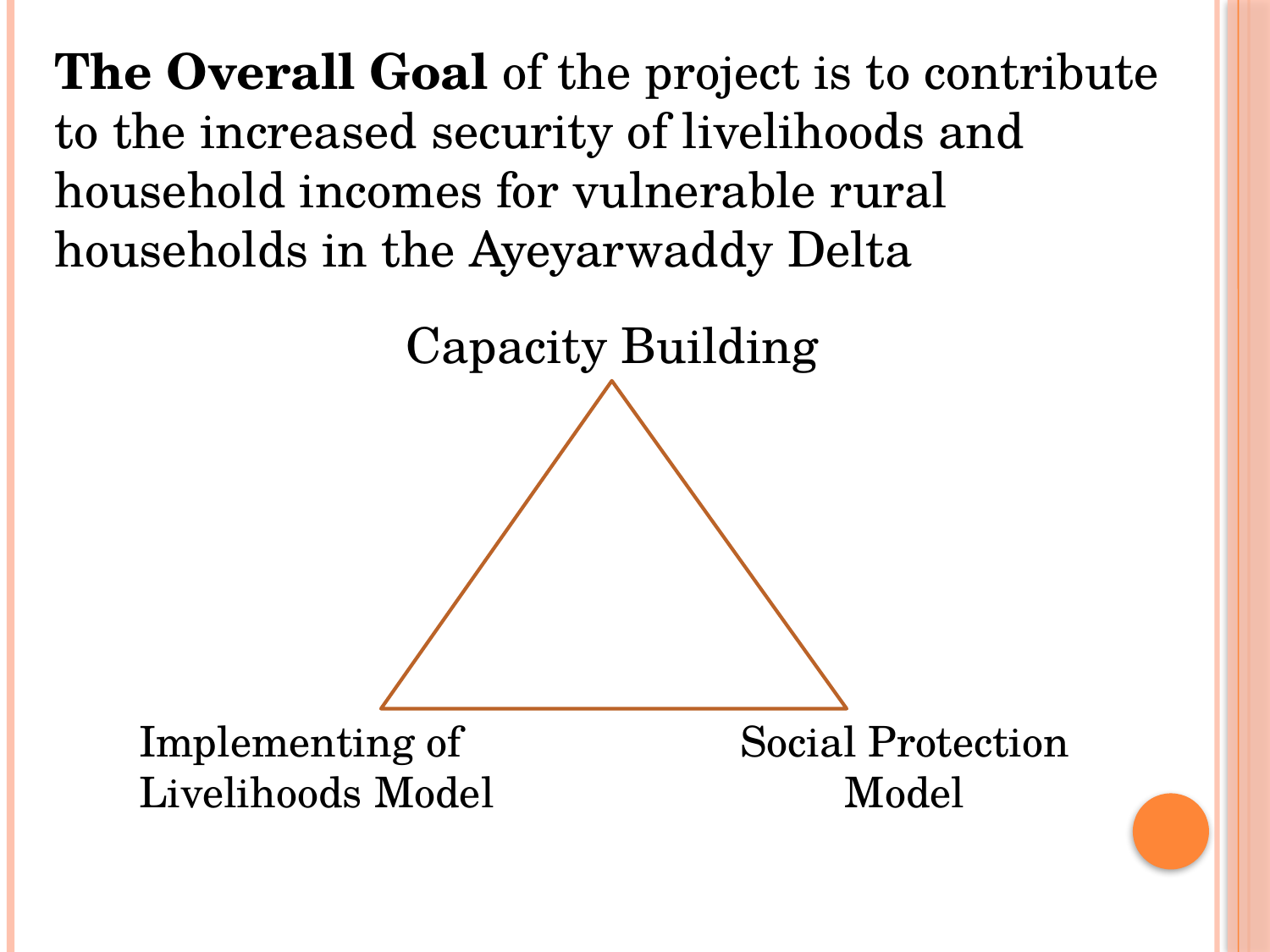

The Overall Goal of the project is to contribute to the increased security of livelihoods and household incomes for vulnerable rural households in the Ayeyarwaddy Delta
Capacity Building

Implementing of Livelihoods Model
Social Protection Model